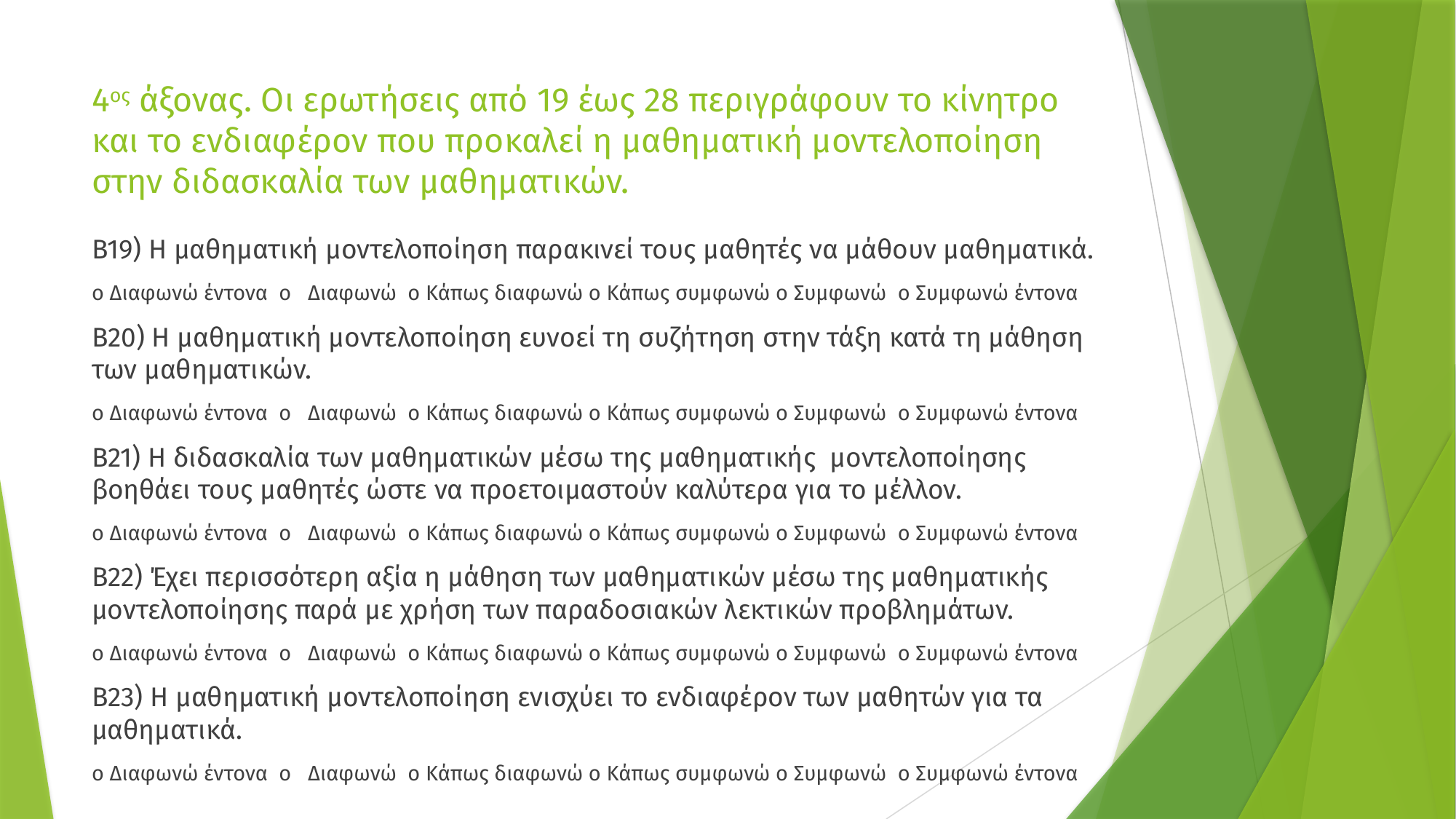

# 4ος άξονας. Οι ερωτήσεις από 19 έως 28 περιγράφουν το κίνητρο και το ενδιαφέρον που προκαλεί η μαθηματική μοντελοποίηση στην διδασκαλία των μαθηματικών.
Β19) Η μαθηματική μοντελοποίηση παρακινεί τους μαθητές να μάθουν μαθηματικά.
ο Διαφωνώ έντονα  o	Διαφωνώ  ο Κάπως διαφωνώ o Κάπως συμφωνώ o Συμφωνώ  o Συμφωνώ έντονα
Β20) Η μαθηματική μοντελοποίηση ευνοεί τη συζήτηση στην τάξη κατά τη μάθηση  των μαθηματικών.
ο Διαφωνώ έντονα  o	Διαφωνώ  ο Κάπως διαφωνώ o Κάπως συμφωνώ o Συμφωνώ  o Συμφωνώ έντονα
Β21) Η διδασκαλία των μαθηματικών μέσω της μαθηματικής  μοντελοποίησης βοηθάει τους μαθητές ώστε να προετοιμαστούν καλύτερα για το μέλλον.
ο Διαφωνώ έντονα  o	Διαφωνώ  ο Κάπως διαφωνώ o Κάπως συμφωνώ o Συμφωνώ  o Συμφωνώ έντονα
Β22) Έχει περισσότερη αξία η μάθηση των μαθηματικών μέσω της μαθηματικής μοντελοποίησης παρά με χρήση των παραδοσιακών λεκτικών προβλημάτων.
ο Διαφωνώ έντονα  o	Διαφωνώ  ο Κάπως διαφωνώ o Κάπως συμφωνώ o Συμφωνώ  o Συμφωνώ έντονα
Β23) Η μαθηματική μοντελοποίηση ενισχύει το ενδιαφέρον των μαθητών για τα μαθηματικά.
ο Διαφωνώ έντονα  o	Διαφωνώ  ο Κάπως διαφωνώ o Κάπως συμφωνώ o Συμφωνώ  o Συμφωνώ έντονα